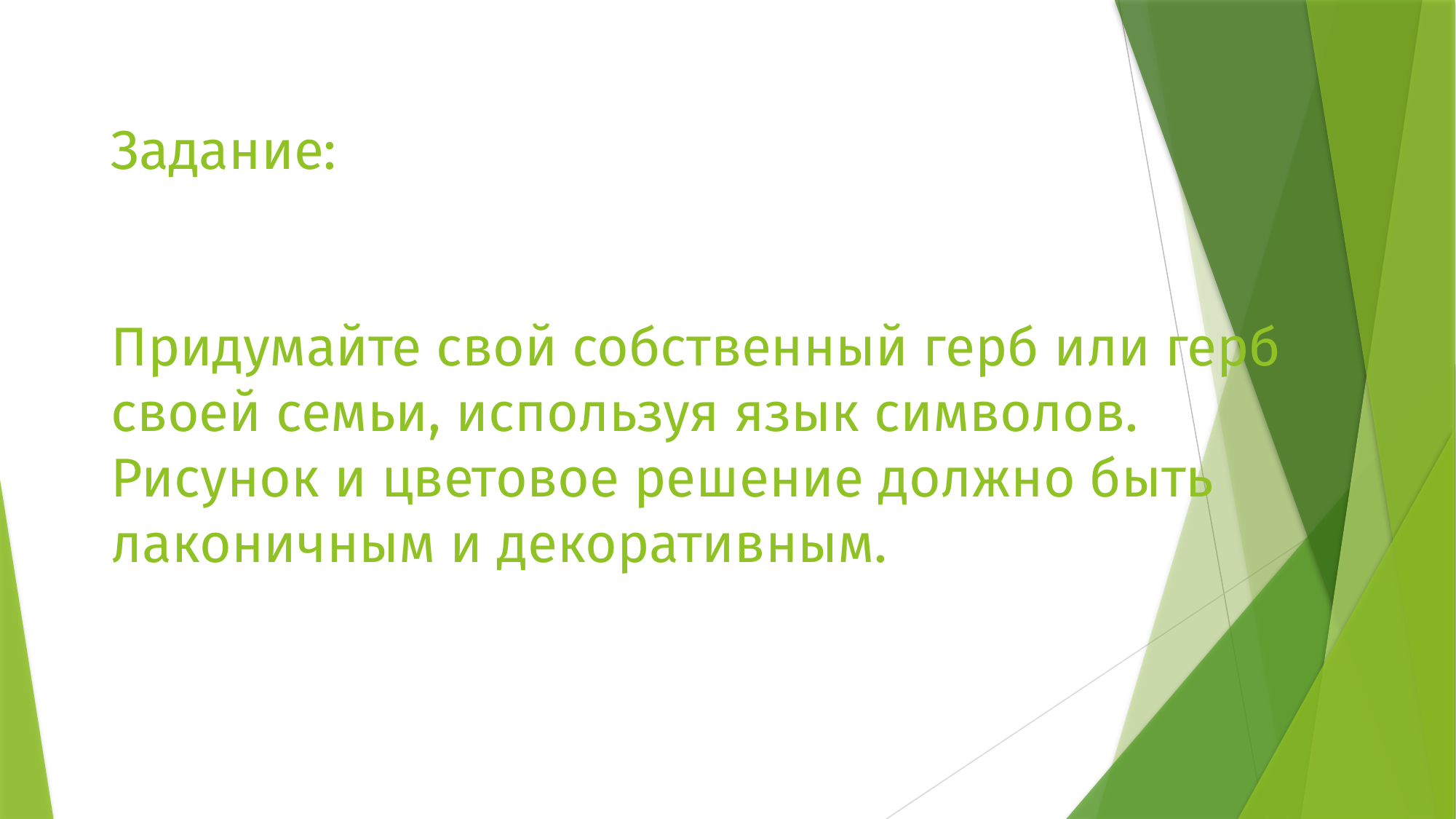

# Задание: Придумайте свой собственный герб или герб своей семьи, используя язык символов. Рисунок и цветовое решение должно быть лаконичным и декоративным.